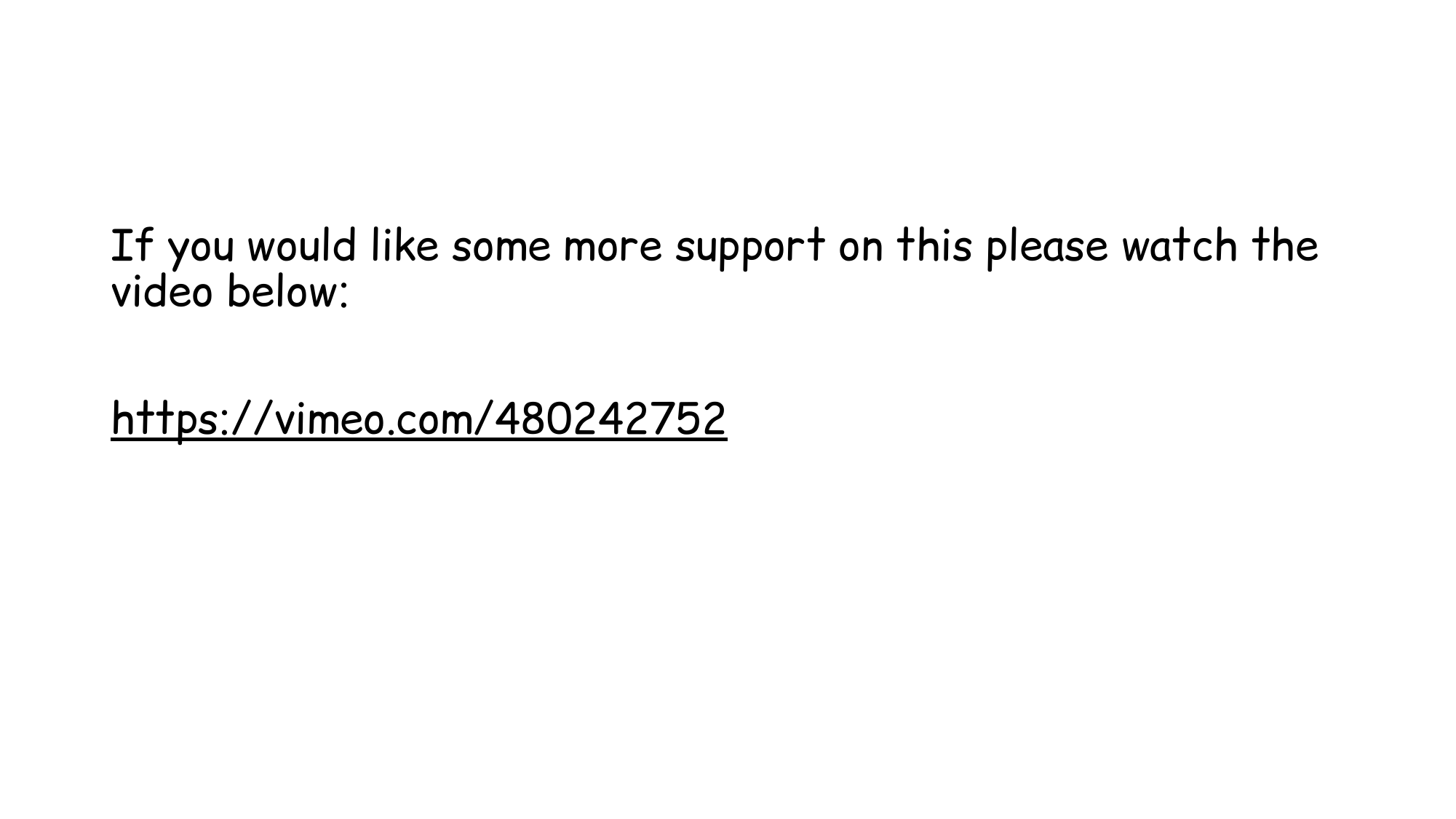

#
If you would like some more support on this please watch the video below:

https://vimeo.com/480242752